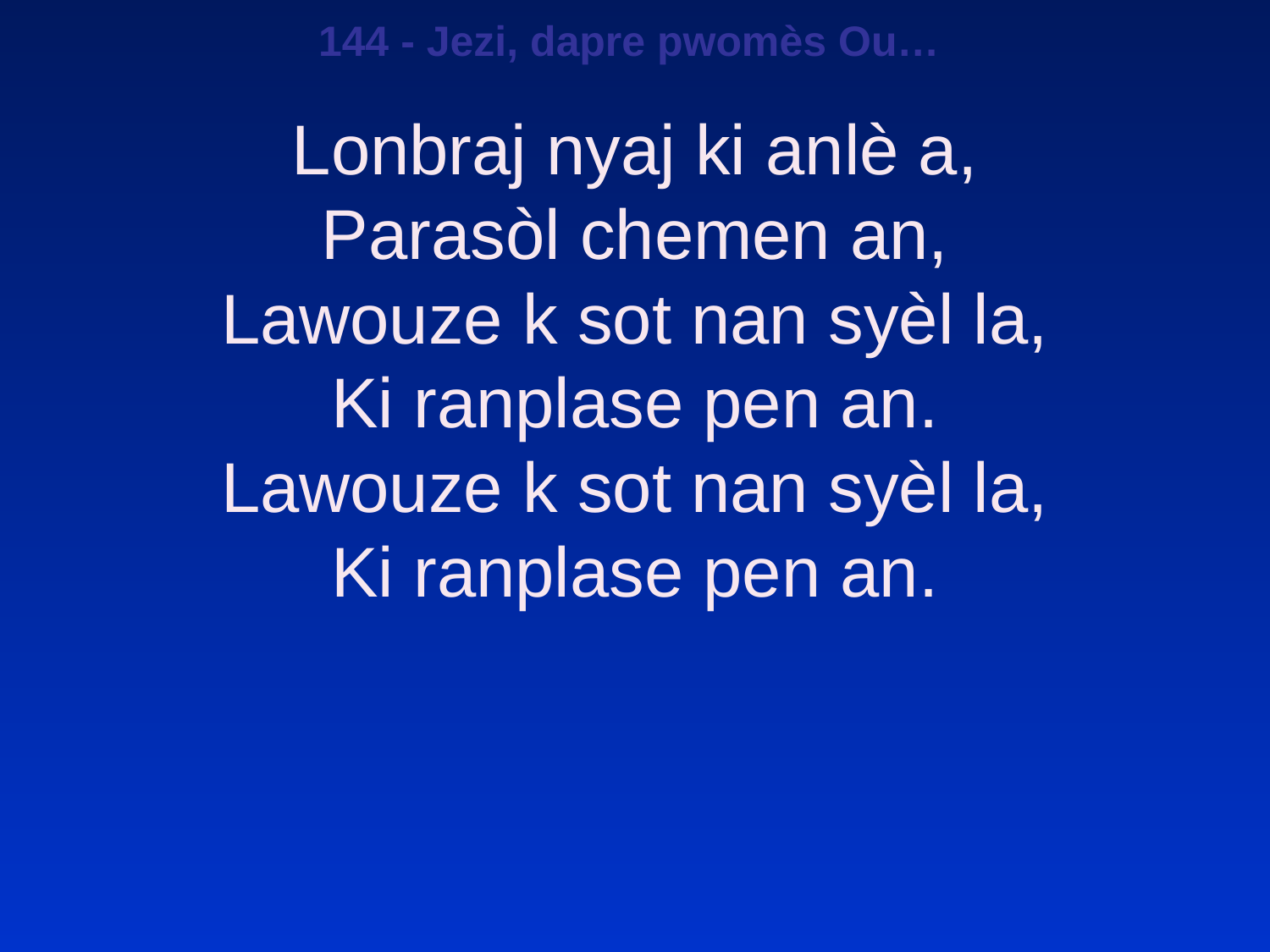

144 - Jezi, dapre pwomès Ou…
Lonbraj nyaj ki anlè a,
Parasòl chemen an,
Lawouze k sot nan syèl la,
Ki ranplase pen an.
Lawouze k sot nan syèl la,
Ki ranplase pen an.